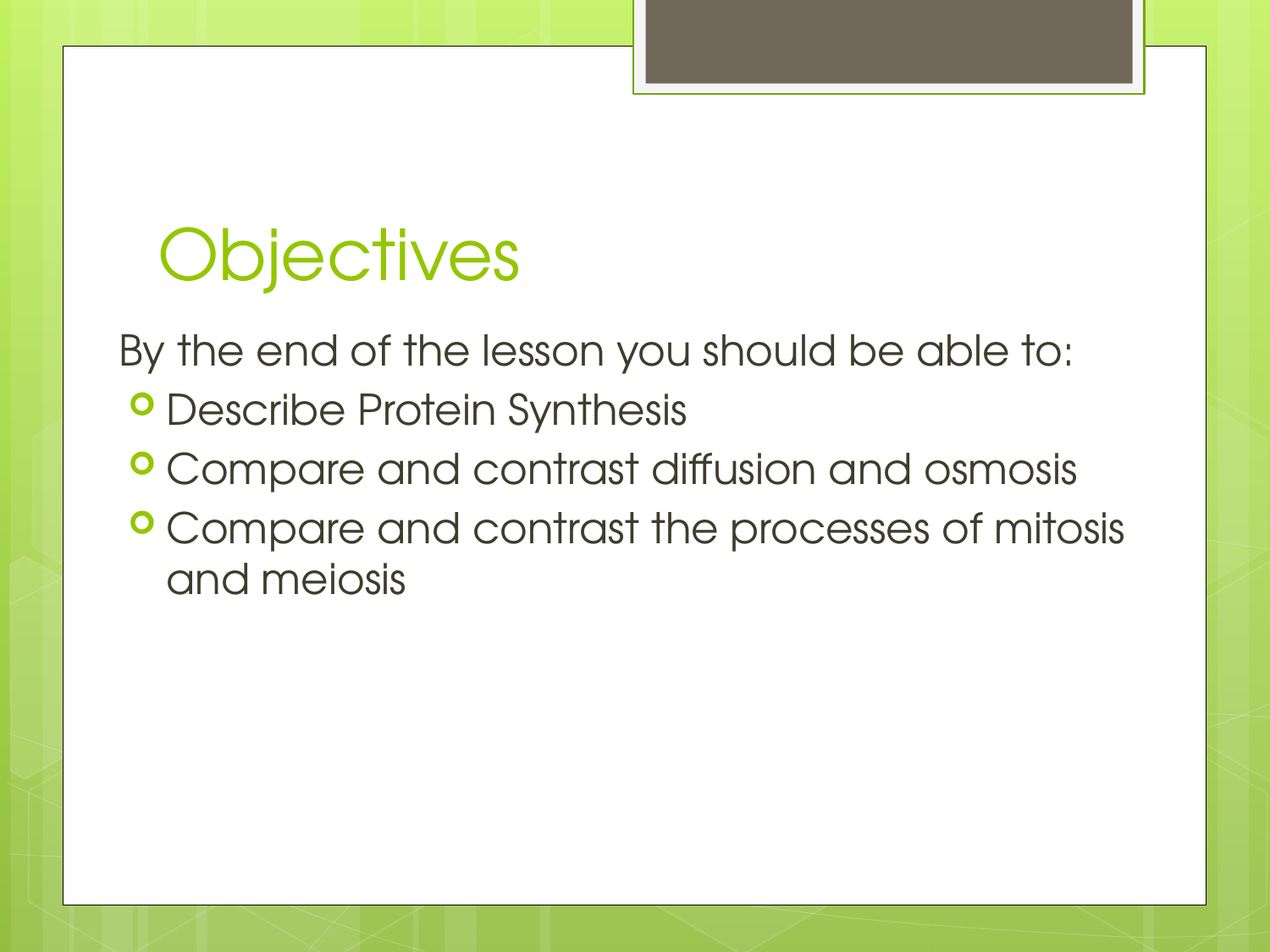

# Objectives
By the end of the lesson you should be able to:
Describe Protein Synthesis
Compare and contrast diffusion and osmosis
Compare and contrast the processes of mitosis and meiosis